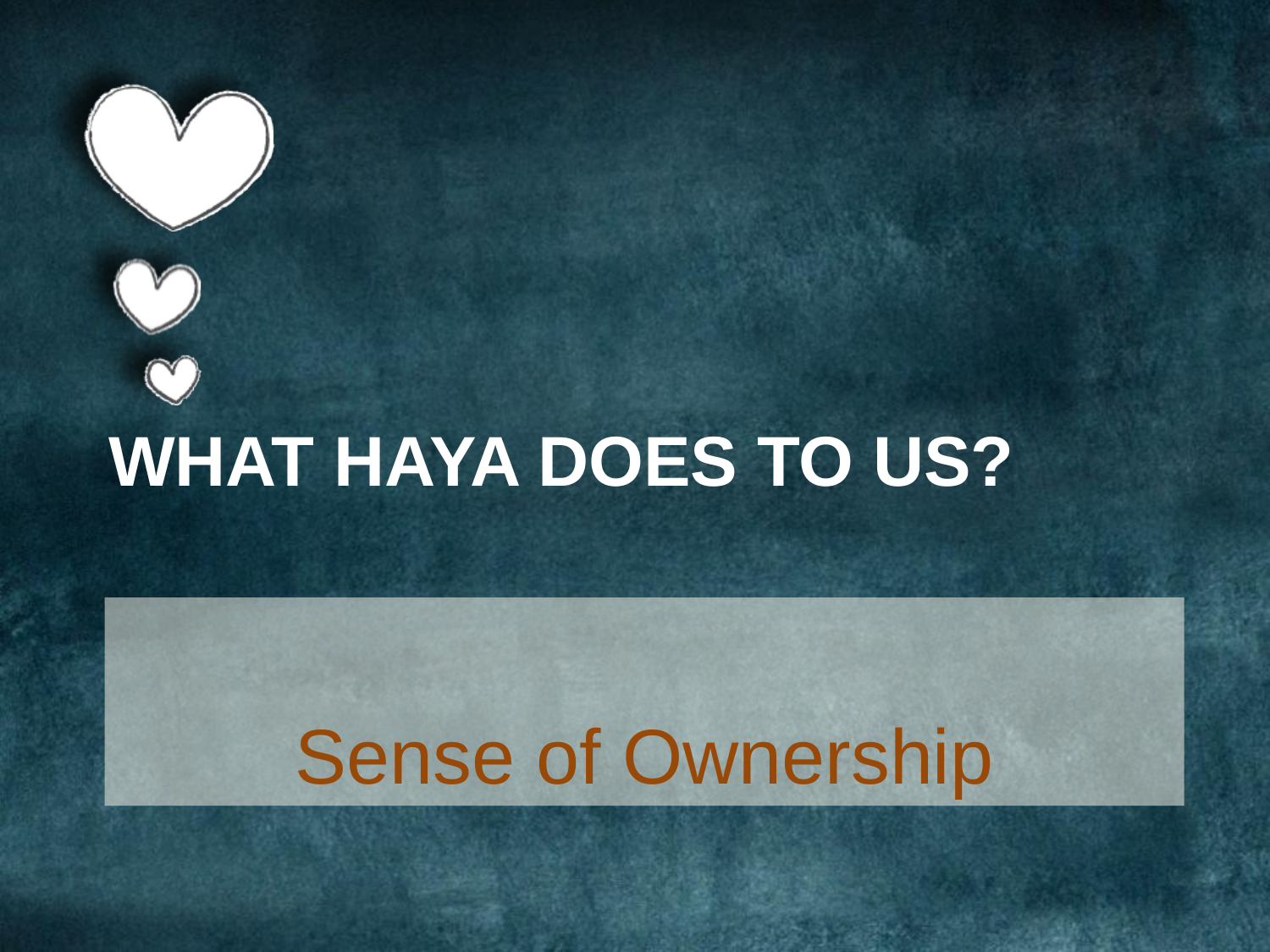

# What Haya does to us?
Sense of Ownership